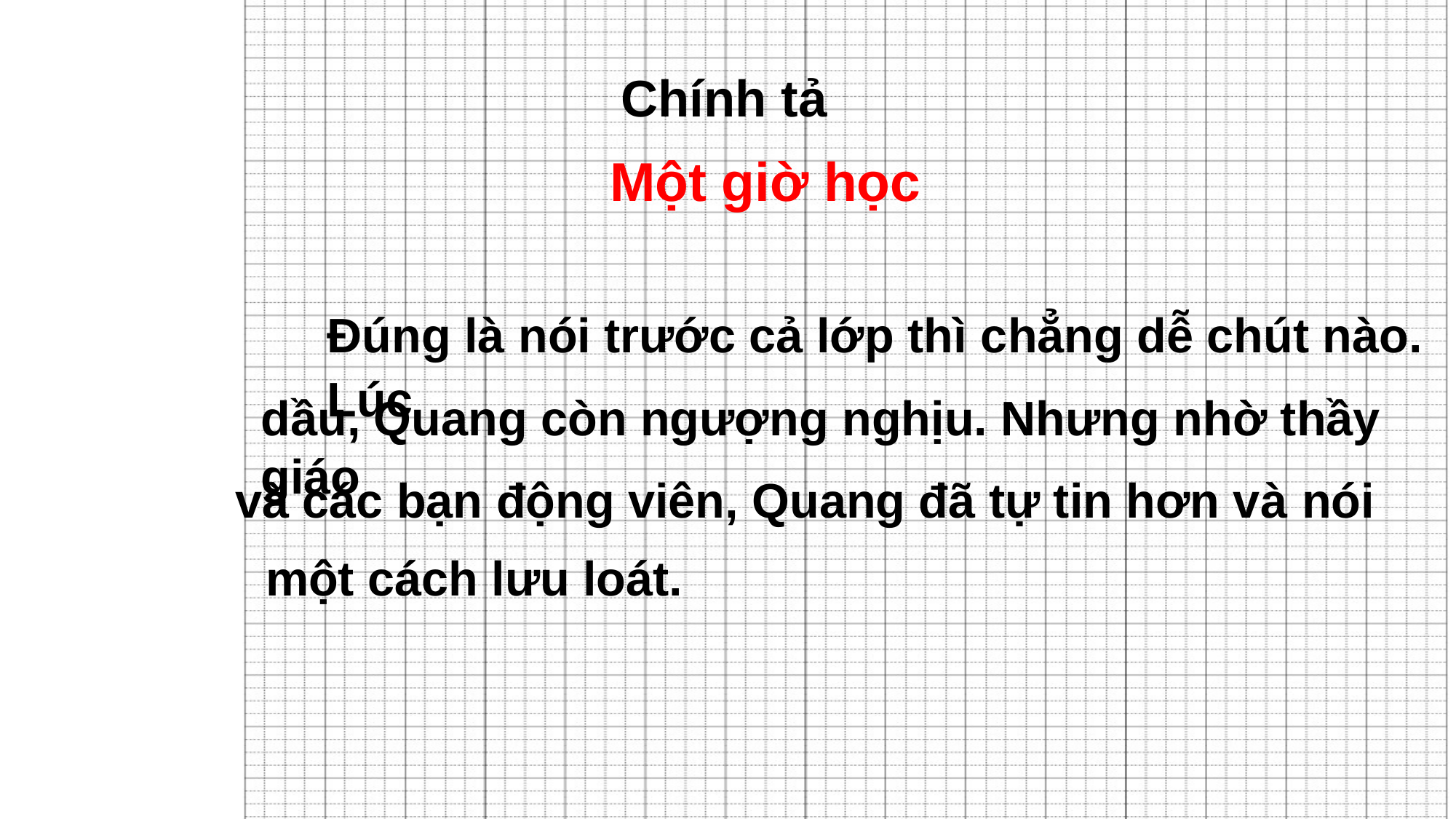

Chính tả
        Một giờ học
Đúng là nói trước cả lớp thì chẳng dễ chút nào. Lúc
dầu, Quang còn ngượng nghịu. Nhưng nhờ thầy giáo
    và các bạn động viên, Quang đã tự tin hơn và nói
 một cách lưu loát.